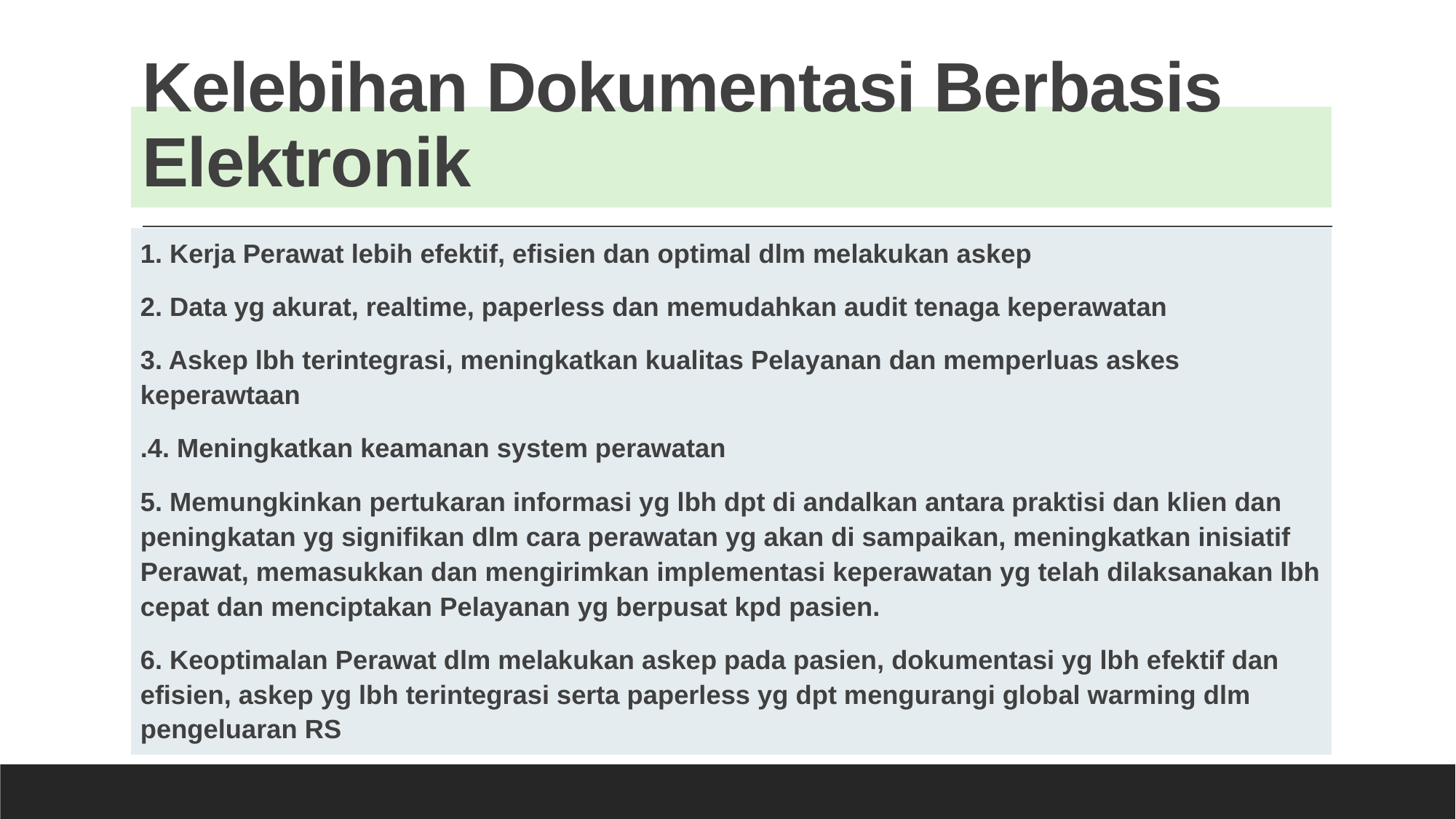

# Kelebihan Dokumentasi Berbasis Elektronik
1. Kerja Perawat lebih efektif, efisien dan optimal dlm melakukan askep
2. Data yg akurat, realtime, paperless dan memudahkan audit tenaga keperawatan
3. Askep lbh terintegrasi, meningkatkan kualitas Pelayanan dan memperluas askes keperawtaan
.4. Meningkatkan keamanan system perawatan
5. Memungkinkan pertukaran informasi yg lbh dpt di andalkan antara praktisi dan klien dan peningkatan yg signifikan dlm cara perawatan yg akan di sampaikan, meningkatkan inisiatif Perawat, memasukkan dan mengirimkan implementasi keperawatan yg telah dilaksanakan lbh cepat dan menciptakan Pelayanan yg berpusat kpd pasien.
6. Keoptimalan Perawat dlm melakukan askep pada pasien, dokumentasi yg lbh efektif dan efisien, askep yg lbh terintegrasi serta paperless yg dpt mengurangi global warming dlm pengeluaran RS